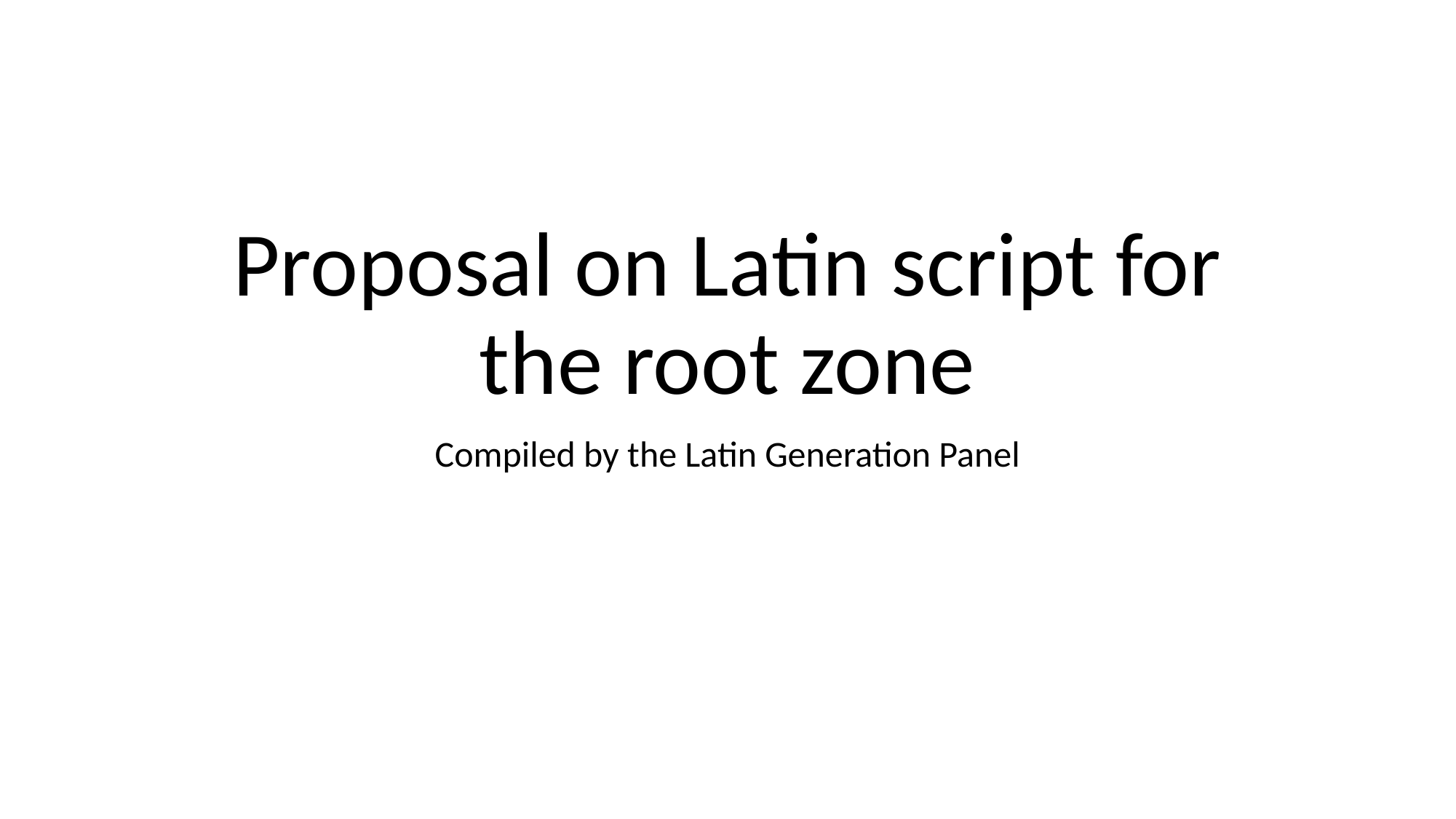

# Proposal on Latin script for the root zone
Compiled by the Latin Generation Panel